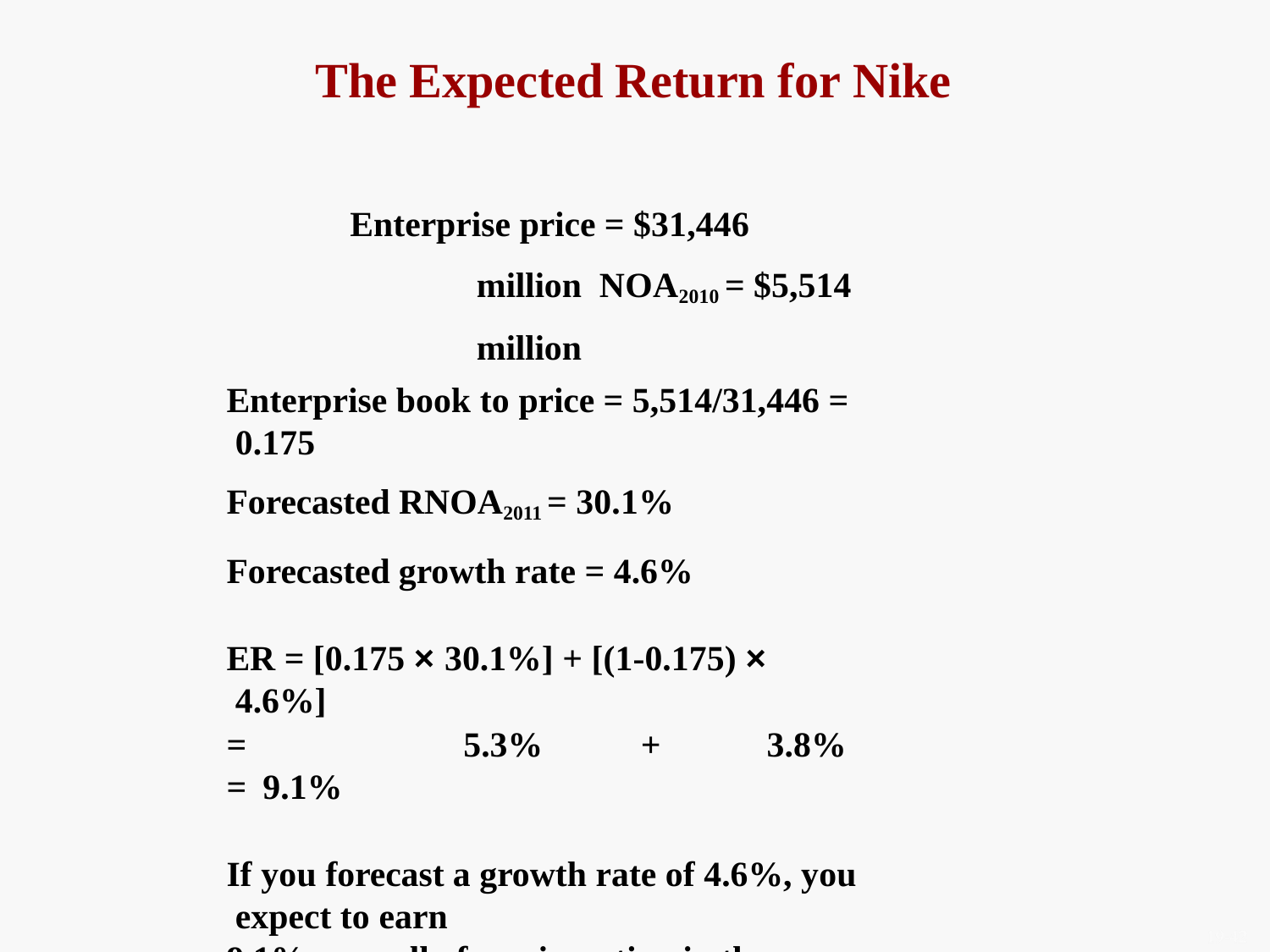

# The Expected Return for Nike
Enterprise price = $31,446 million  NOA2010 = $5,514 million
Enterprise book to price = 5,514/31,446 = 0.175
Forecasted RNOA2011 = 30.1%
Forecasted growth rate = 4.6%

ER = [0.175 × 30.1%] + [(1-0.175) × 4.6%]
=	5.3%	+	3.8%
= 9.1%

If you forecast a growth rate of 4.6%, you expect to earn
9.1% annually from investing in the enterprise.